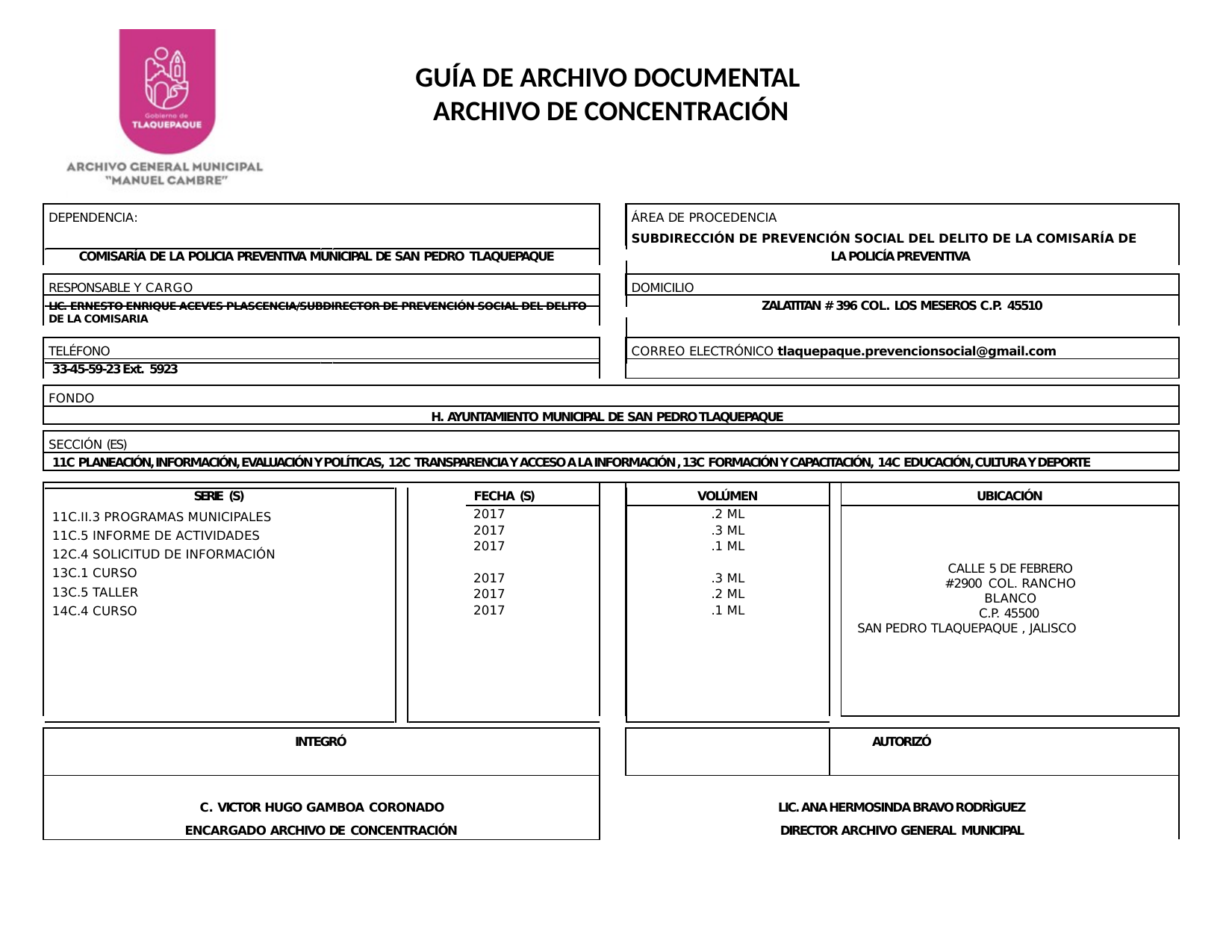

GUÍA DE ARCHIVO DOCUMENTAL
ARCHIVO DE CONCENTRACIÓN
| DEPENDENCIA: |  |  | ÁREA DE PROCEDENCIA SUBDIRECCIÓN DE PREVENCIÓN SOCIAL DEL DELITO DE LA COMISARÍA DE |  |  |
| --- | --- | --- | --- | --- | --- |
| COMISARÍA DE LA POLICIA PREVENTIVA MUNICIPAL DE SAN PEDRO TLAQUEPAQUE |  | LA POLICÍA PREVENTIVA |  |  |  |
|  |  |  |  |  |  |
| RESPONSABLE Y CARGO |  |  | DOMICILIO |  |  |
| LIC. ERNESTO ENRIQUE ACEVES PLASCENCIA/SUBDIRECTOR DE PREVENCIÓN SOCIAL DEL DELITO DE LA COMISARIA |  | ZALATITAN # 396 COL. LOS MESEROS C.P. 45510 |  |  |  |
|  |  |  |  |  |  |
| TELÉFONO |  |  | CORREO ELECTRÓNICO tlaquepaque.prevencionsocial@gmail.com |  |  |
| 33-45-59-23 Ext. 5923 |  |  |  |  |  |
|  |  |  |  |  |  |
| FONDO |  |  |  |  |  |
| H. AYUNTAMIENTO MUNICIPAL DE SAN PEDRO TLAQUEPAQUE |  |  |  |  |  |
|  |  |  |  |  |  |
| SECCIÓN (ES) |  |  |  |  |  |
| 11C PLANEACIÓN, INFORMACIÓN, EVALUACIÓN Y POLÍTICAS, 12C TRANSPARENCIA Y ACCESO A LA INFORMACIÓN , 13C FORMACIÓN Y CAPACITACIÓN, 14C EDUCACIÓN, CULTURA Y DEPORTE |  |  |  |  |  |
|  |  |  |  |  |  |
| SERIE (S) | FECHA (S) |  | VOLÚMEN |  | UBICACIÓN |
| 11C.II.3 PROGRAMAS MUNICIPALES 11C.5 INFORME DE ACTIVIDADES 12C.4 SOLICITUD DE INFORMACIÓN 13C.1 CURSO 13C.5 TALLER 14C.4 CURSO | 2017 2017 2017 2017 2017 2017 |  | .2 ML .3 ML .1 ML .3 ML .2 ML .1 ML |  |  |
|  |  |  |  |  | CALLE 5 DE FEBRERO #2900 COL. RANCHO BLANCO C.P. 45500 SAN PEDRO TLAQUEPAQUE , JALISCO |
|  |  |  |  |  |  |
| INTEGRÓ |  |  |  |  | AUTORIZÓ |
| C. VICTOR HUGO GAMBOA CORONADO |  | LIC. ANA HERMOSINDA BRAVO RODRÌGUEZ |  |  |  |
| ENCARGADO ARCHIVO DE CONCENTRACIÓN |  | DIRECTOR ARCHIVO GENERAL MUNICIPAL |  |  |  |